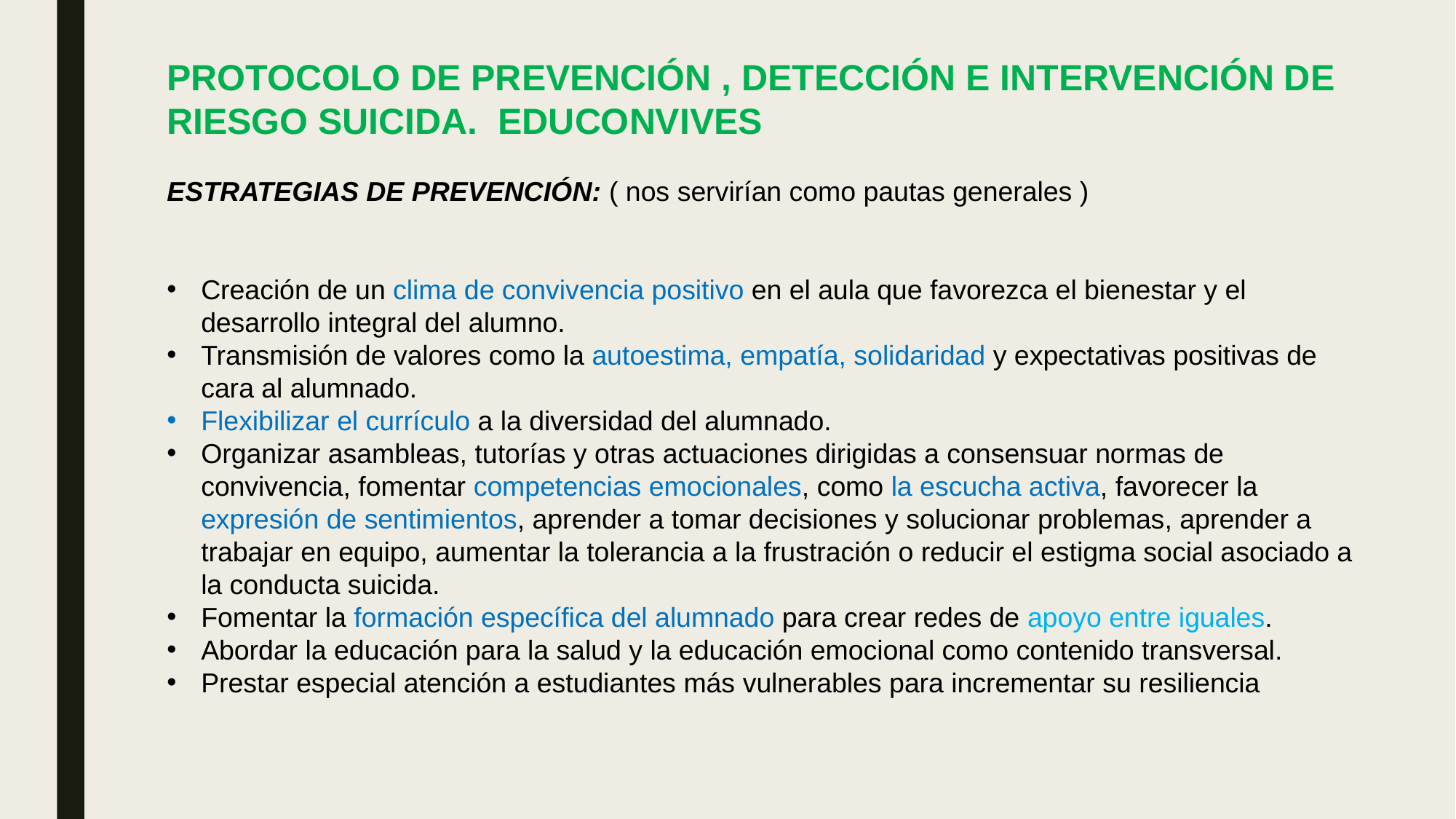

PROTOCOLO DE PREVENCIÓN , DETECCIÓN E INTERVENCIÓN DE RIESGO SUICIDA.  EDUCONVIVES

ESTRATEGIAS DE PREVENCIÓN: ( nos servirían como pautas generales )

Creación de un clima de convivencia positivo en el aula que favorezca el bienestar y el desarrollo integral del alumno.
Transmisión de valores como la autoestima, empatía, solidaridad y expectativas positivas de cara al alumnado.
Flexibilizar el currículo a la diversidad del alumnado.
Organizar asambleas, tutorías y otras actuaciones dirigidas a consensuar normas de convivencia, fomentar competencias emocionales, como la escucha activa, favorecer la expresión de sentimientos, aprender a tomar decisiones y solucionar problemas, aprender a trabajar en equipo, aumentar la tolerancia a la frustración o reducir el estigma social asociado a la conducta suicida.
Fomentar la formación específica del alumnado para crear redes de apoyo entre iguales.
Abordar la educación para la salud y la educación emocional como contenido transversal.
Prestar especial atención a estudiantes más vulnerables para incrementar su resiliencia